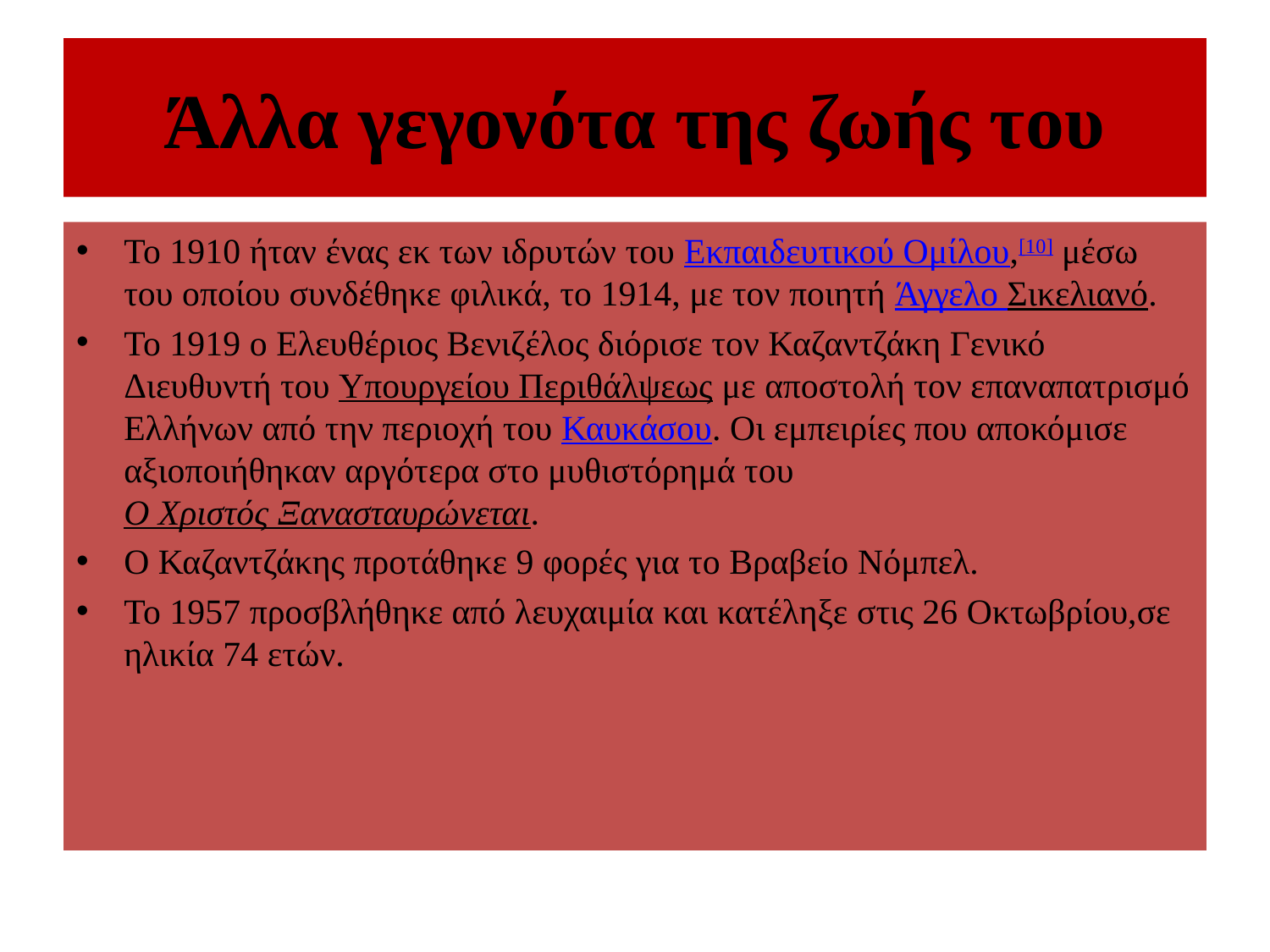

# Άλλα γεγονότα της ζωής του
Το 1910 ήταν ένας εκ των ιδρυτών του Εκπαιδευτικού Ομίλου,[10] μέσω του οποίου συνδέθηκε φιλικά, το 1914, με τον ποιητή Άγγελο Σικελιανό.
Το 1919 ο Ελευθέριος Βενιζέλος διόρισε τον Καζαντζάκη Γενικό Διευθυντή του Υπουργείου Περιθάλψεως με αποστολή τον επαναπατρισμό Ελλήνων από την περιοχή του Καυκάσου. Οι εμπειρίες που αποκόμισε αξιοποιήθηκαν αργότερα στο μυθιστόρημά του Ο Χριστός Ξανασταυρώνεται.
Ο Καζαντζάκης προτάθηκε 9 φορές για το Βραβείο Νόμπελ.
Το 1957 προσβλήθηκε από λευχαιμία και κατέληξε στις 26 Οκτωβρίου,σε ηλικία 74 ετών.